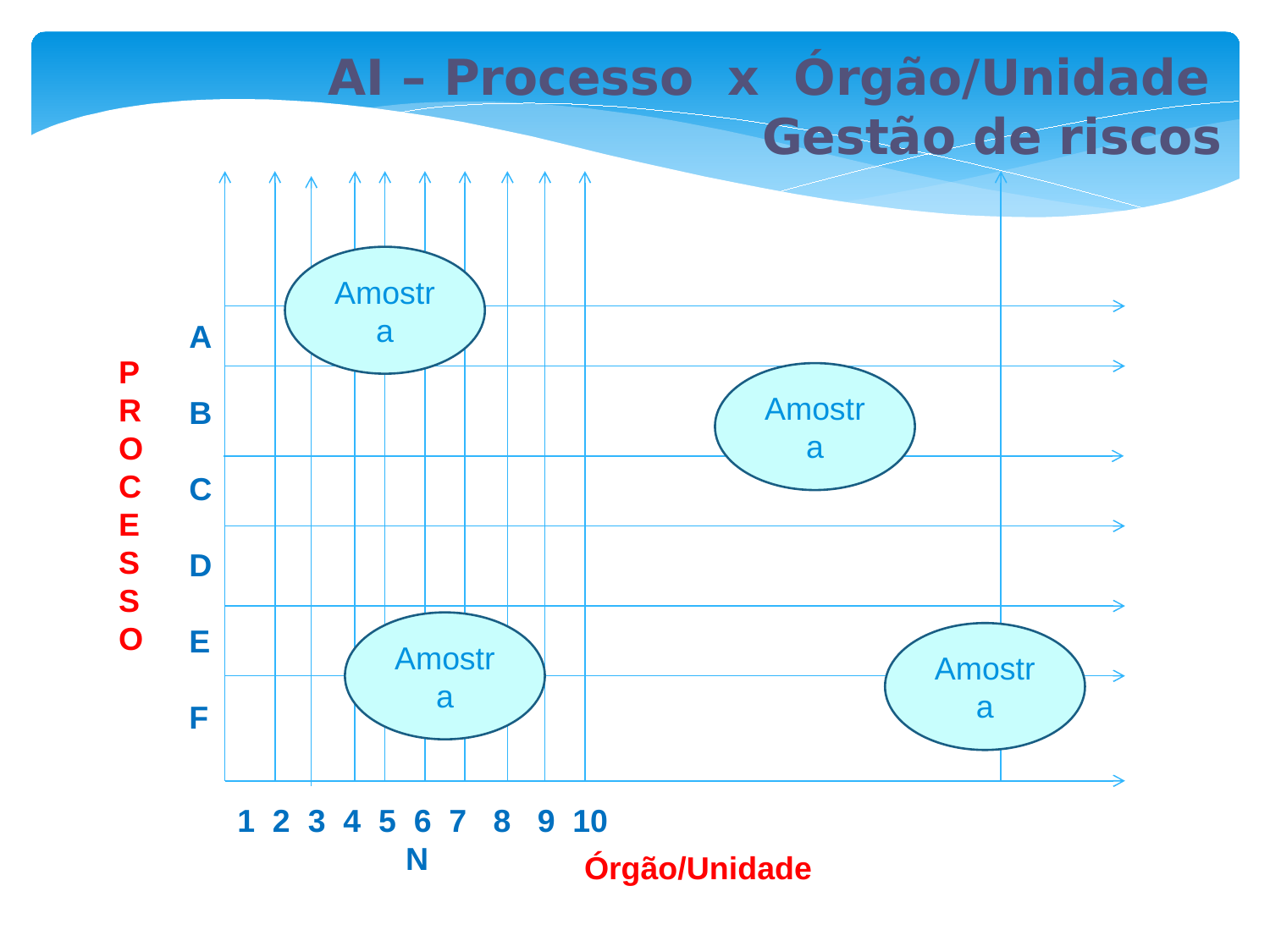

AI – Processo  x  Órgão/Unidade
                           Gestão de riscos

Amostra
A

B

C

D

E

F

P
R
O
C
E
S
S
O
Amostra
Amostra
Amostra
1  2  3  4  5  6  7   8   9  10                                                                            N
Órgão/Unidade